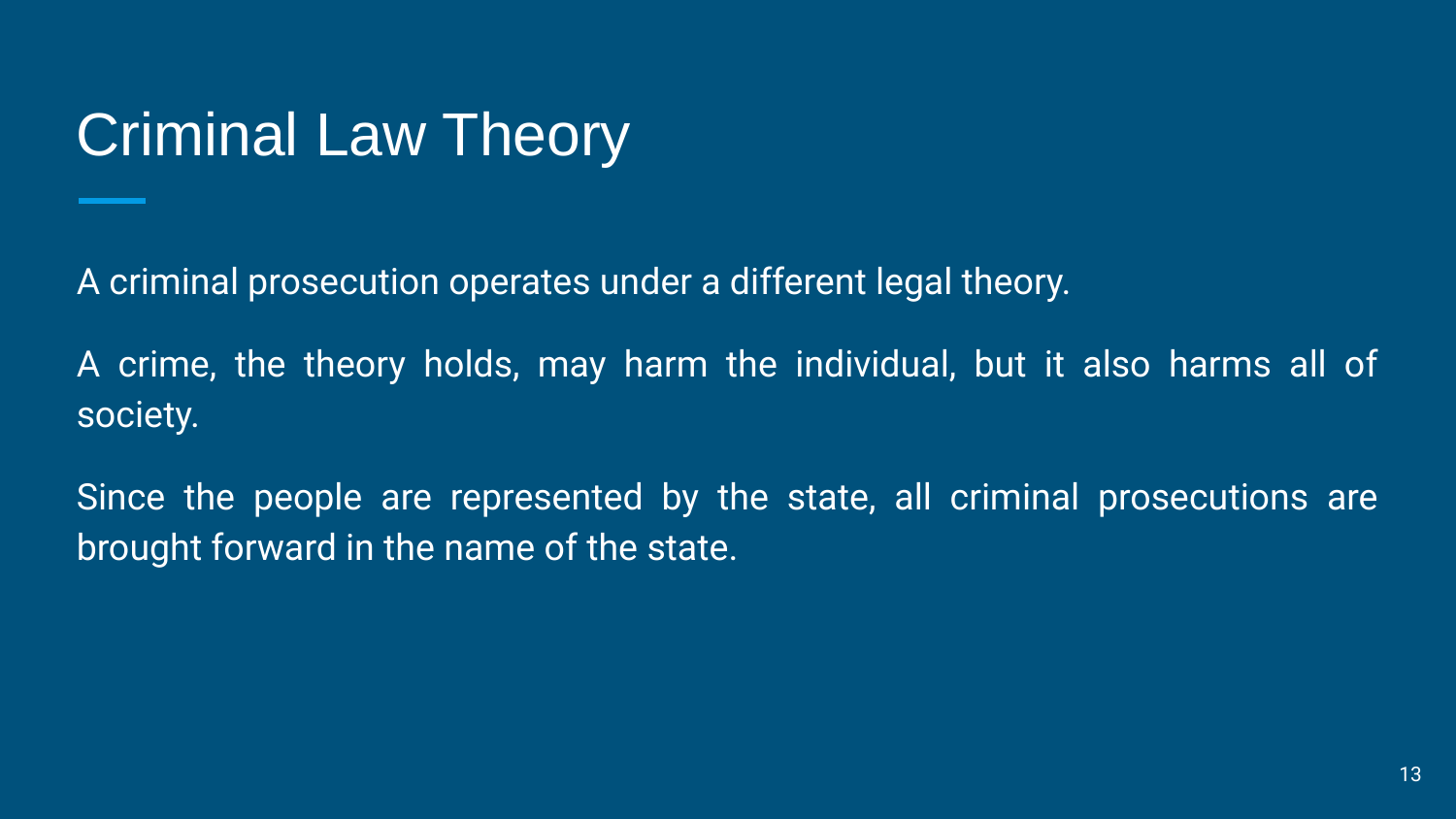

# Criminal Law Theory
A criminal prosecution operates under a different legal theory.
A crime, the theory holds, may harm the individual, but it also harms all of society.
Since the people are represented by the state, all criminal prosecutions are brought forward in the name of the state.
13